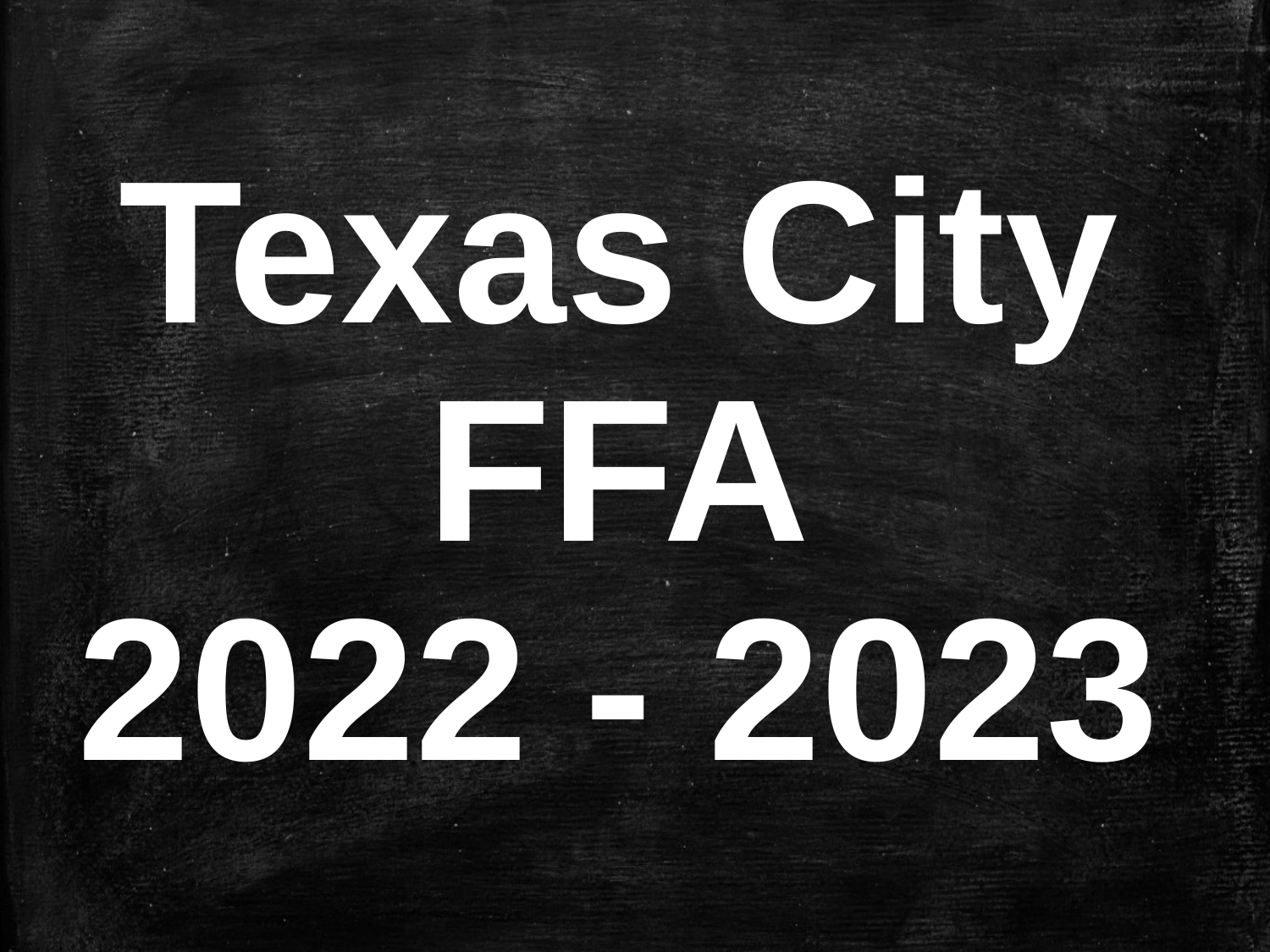

# Texas City FFA 2022 - 2023